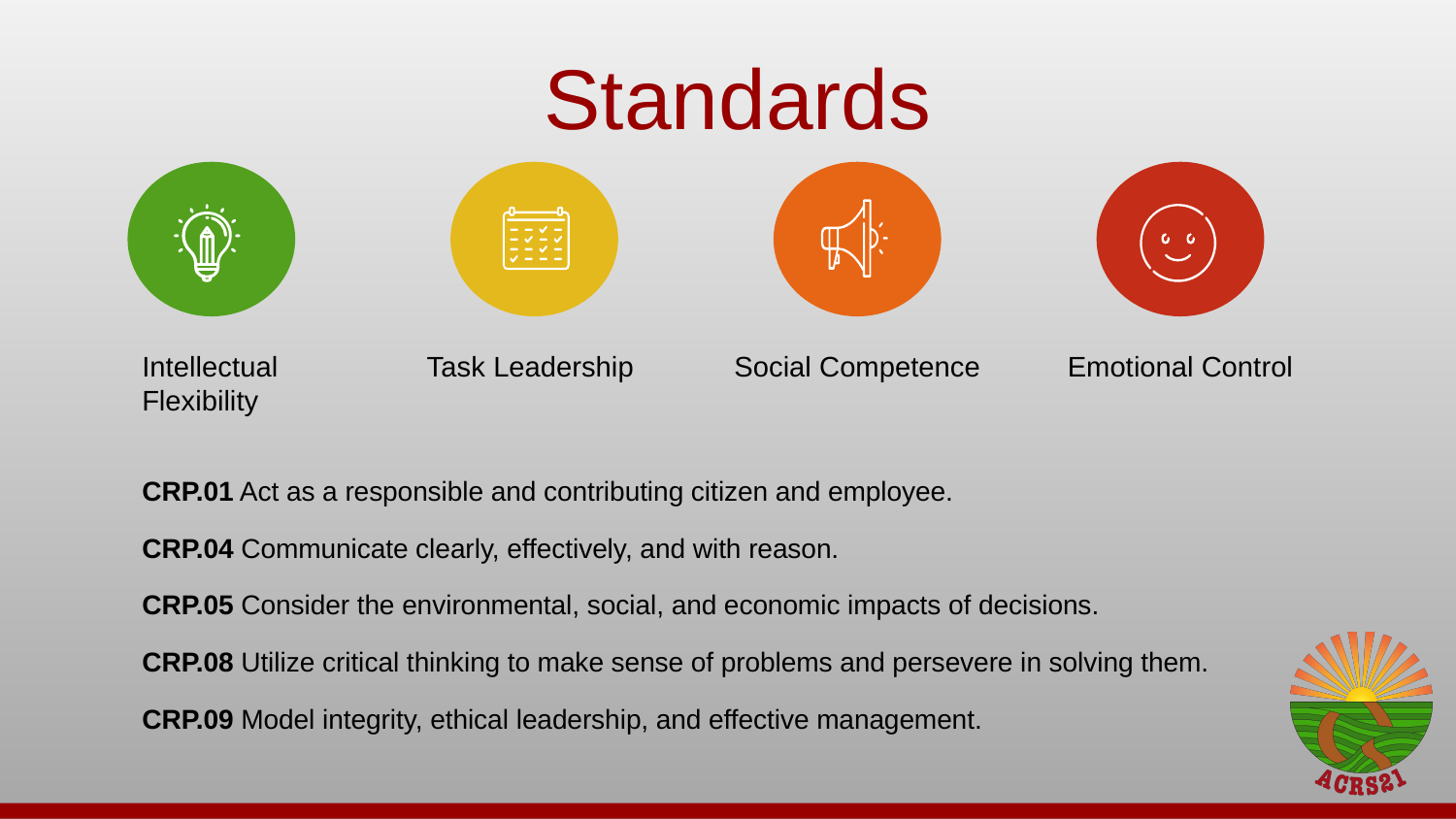

# Standards

Intellectual Flexibility
Task Leadership
Social Competence
Emotional Control

CRP.01 Act as a responsible and contributing citizen and employee.
CRP.04 Communicate clearly, effectively, and with reason.
CRP.05 Consider the environmental, social, and economic impacts of decisions.
CRP.08 Utilize critical thinking to make sense of problems and persevere in solving them.
CRP.09 Model integrity, ethical leadership, and effective management.